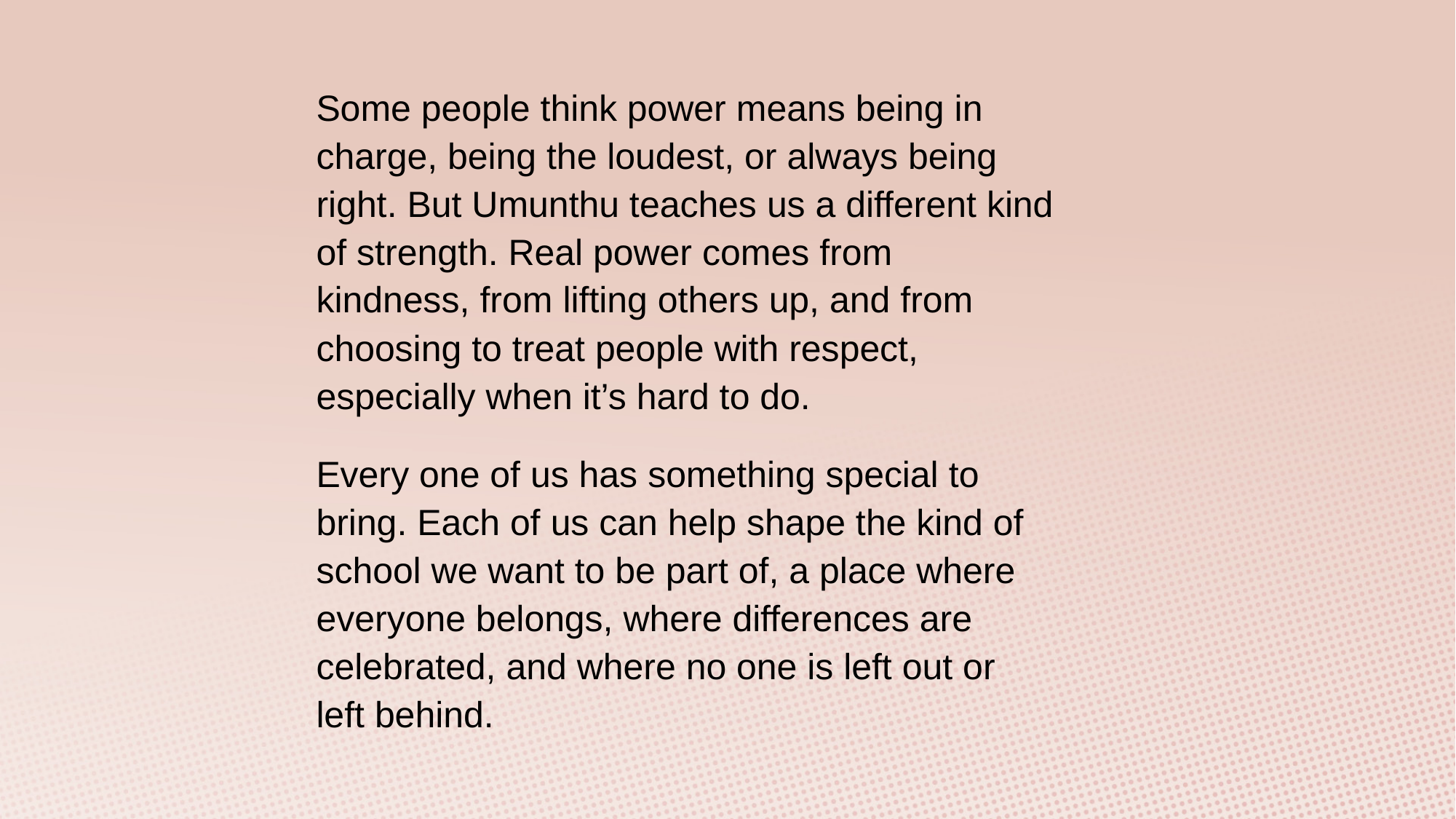

Some people think power means being in charge, being the loudest, or always being right. But Umunthu teaches us a different kind of strength. Real power comes from kindness, from lifting others up, and from choosing to treat people with respect, especially when it’s hard to do.
Every one of us has something special to bring. Each of us can help shape the kind of school we want to be part of, a place where everyone belongs, where differences are celebrated, and where no one is left out or left behind.